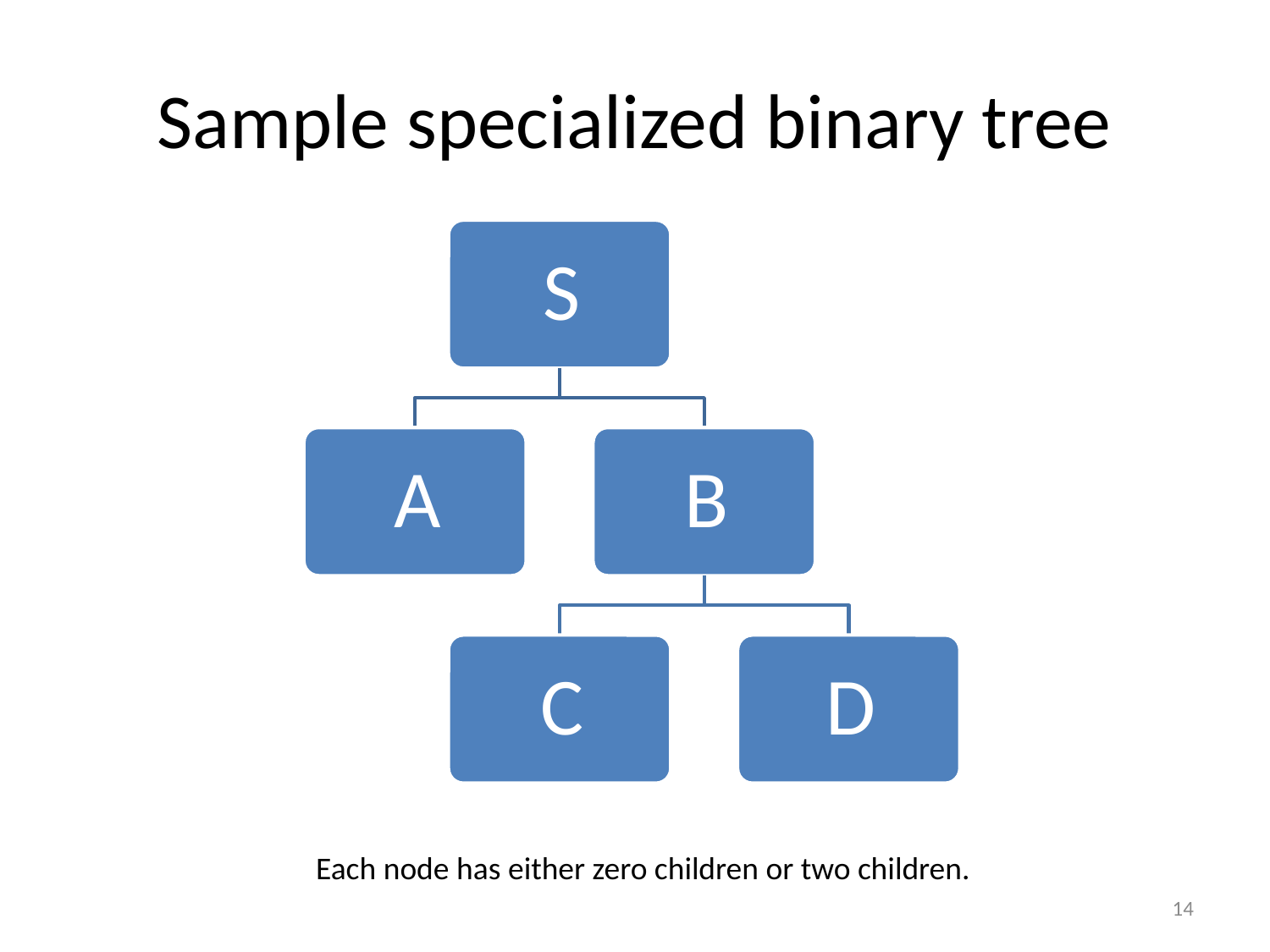

# Sample specialized binary tree
S
A
B
C
D
Each node has either zero children or two children.
14